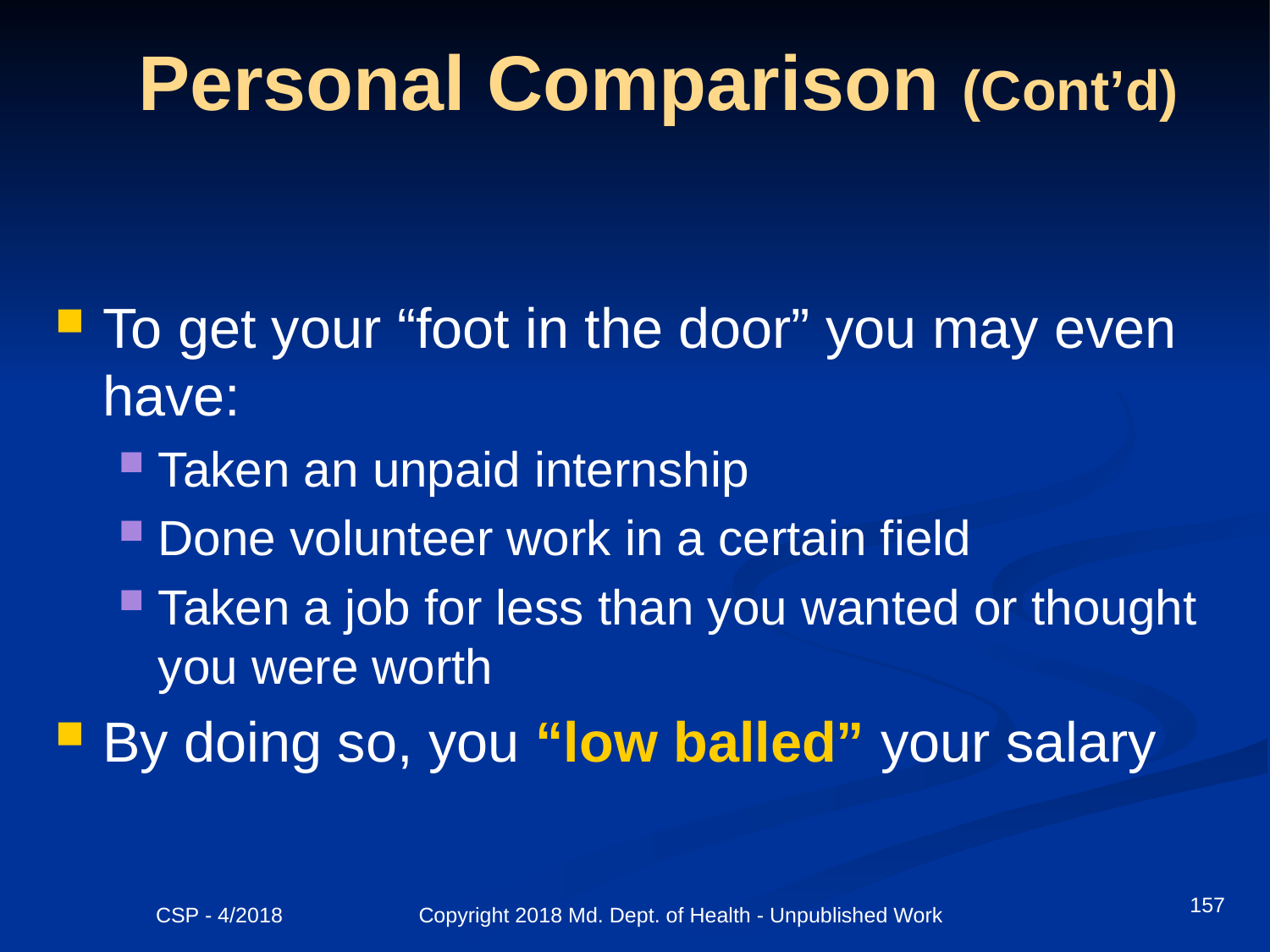

# Personal Comparison (Cont’d)
To get your “foot in the door” you may even have:
Taken an unpaid internship
Done volunteer work in a certain field
Taken a job for less than you wanted or thought you were worth
By doing so, you “low balled” your salary
157
CSP - 4/2018                       Copyright 2018 Md. Dept. of Health - Unpublished Work